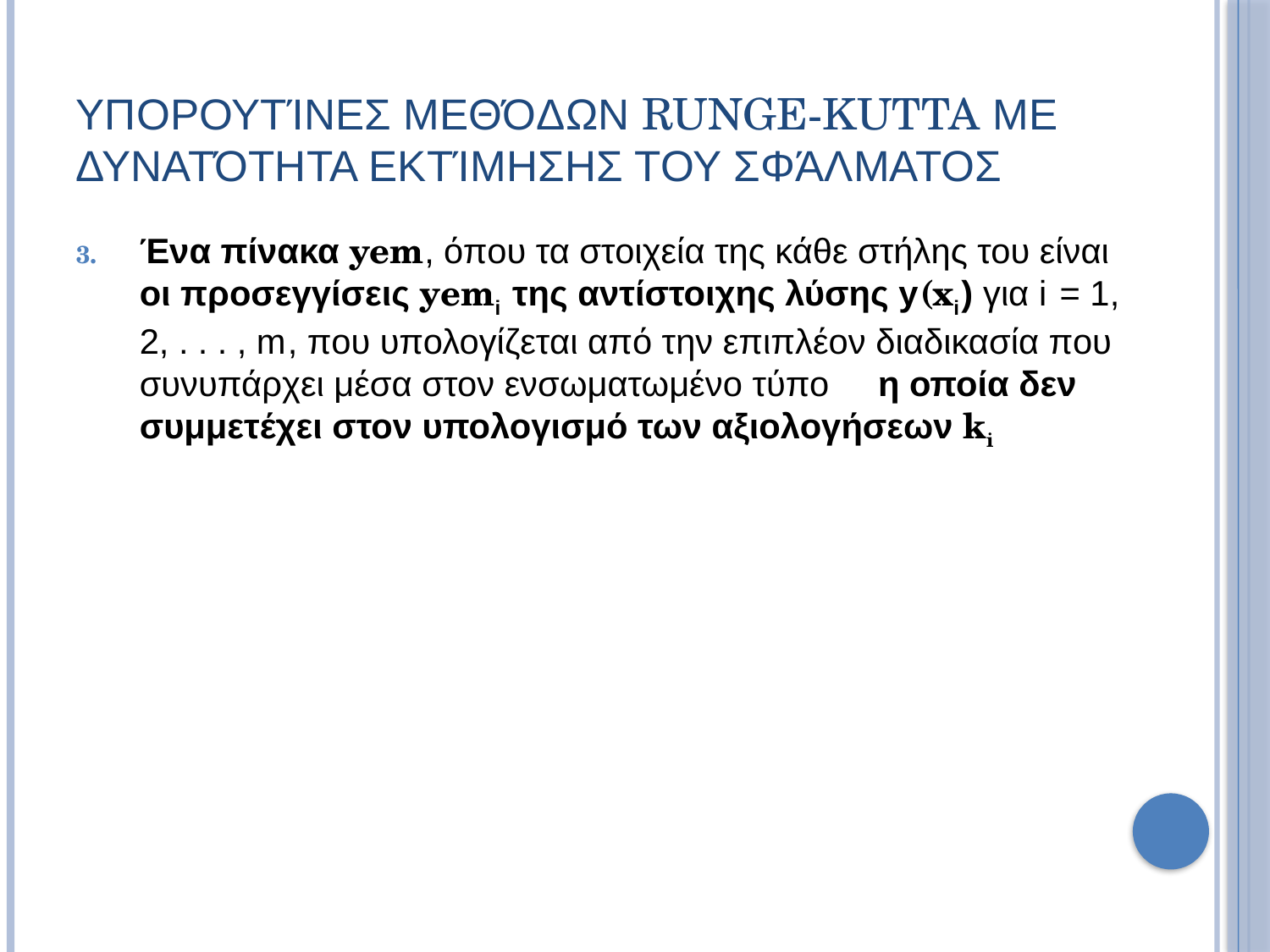

# Υπορουτίνες Μεθόδων Runge-Kutta με Δυνατότητα Εκτίμησης του Σφάλματος
Ένα πίνακα yem, όπου τα στοιχεία της κάθε στήλης του είναι οι προσεγγίσεις yemi της αντίστοιχης λύσης y(xi) για i = 1, 2, . . . , m, που υπολογίζεται από την επιπλέον διαδικασία που συνυπάρχει μέσα στον ενσωματωμένο τύπο     η οποία δεν συμμετέχει στον υπολογισμό των αξιολογήσεων ki